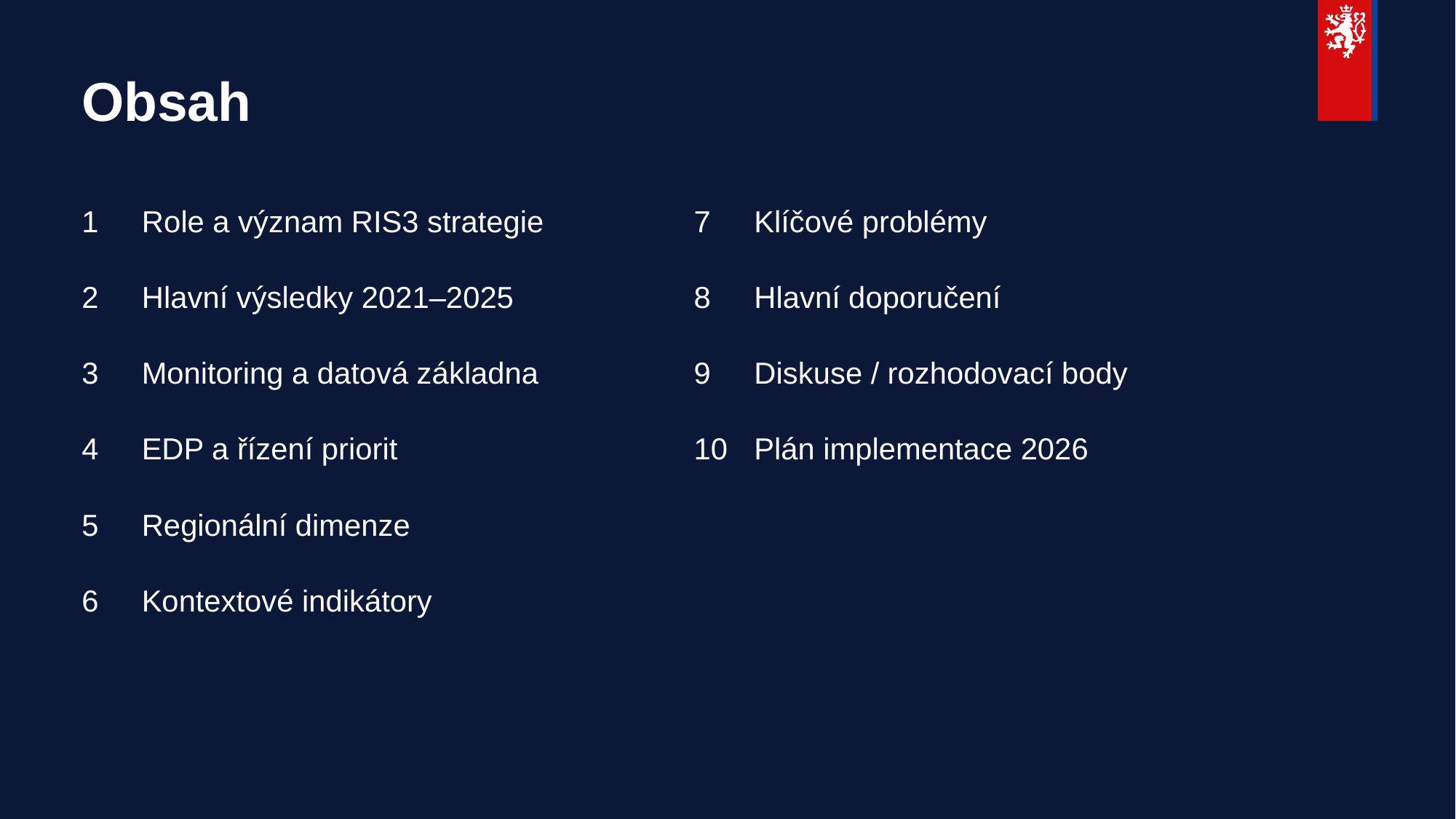

# Obsah
Role a význam RIS3 strategie
Hlavní výsledky 2021–2025
Monitoring a datová základna
EDP a řízení priorit
Regionální dimenze
Kontextové indikátory
Klíčové problémy
Hlavní doporučení
Diskuse / rozhodovací body
Plán implementace 2026